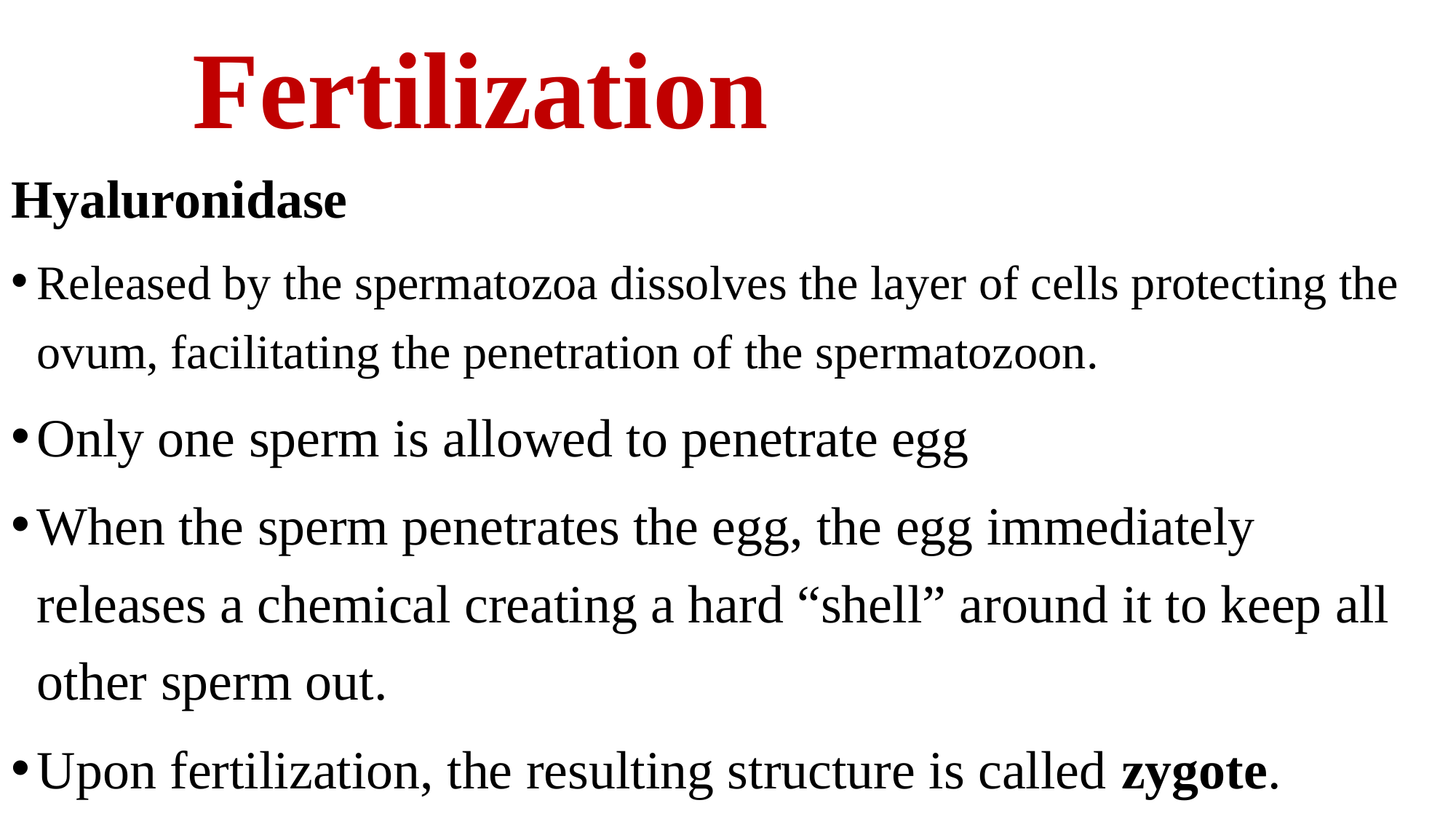

# Fertilization
Hyaluronidase
Released by the spermatozoa dissolves the layer of cells protecting the ovum, facilitating the penetration of the spermatozoon.
Only one sperm is allowed to penetrate egg
When the sperm penetrates the egg, the egg immediately releases a chemical creating a hard “shell” around it to keep all other sperm out.
Upon fertilization, the resulting structure is called zygote.